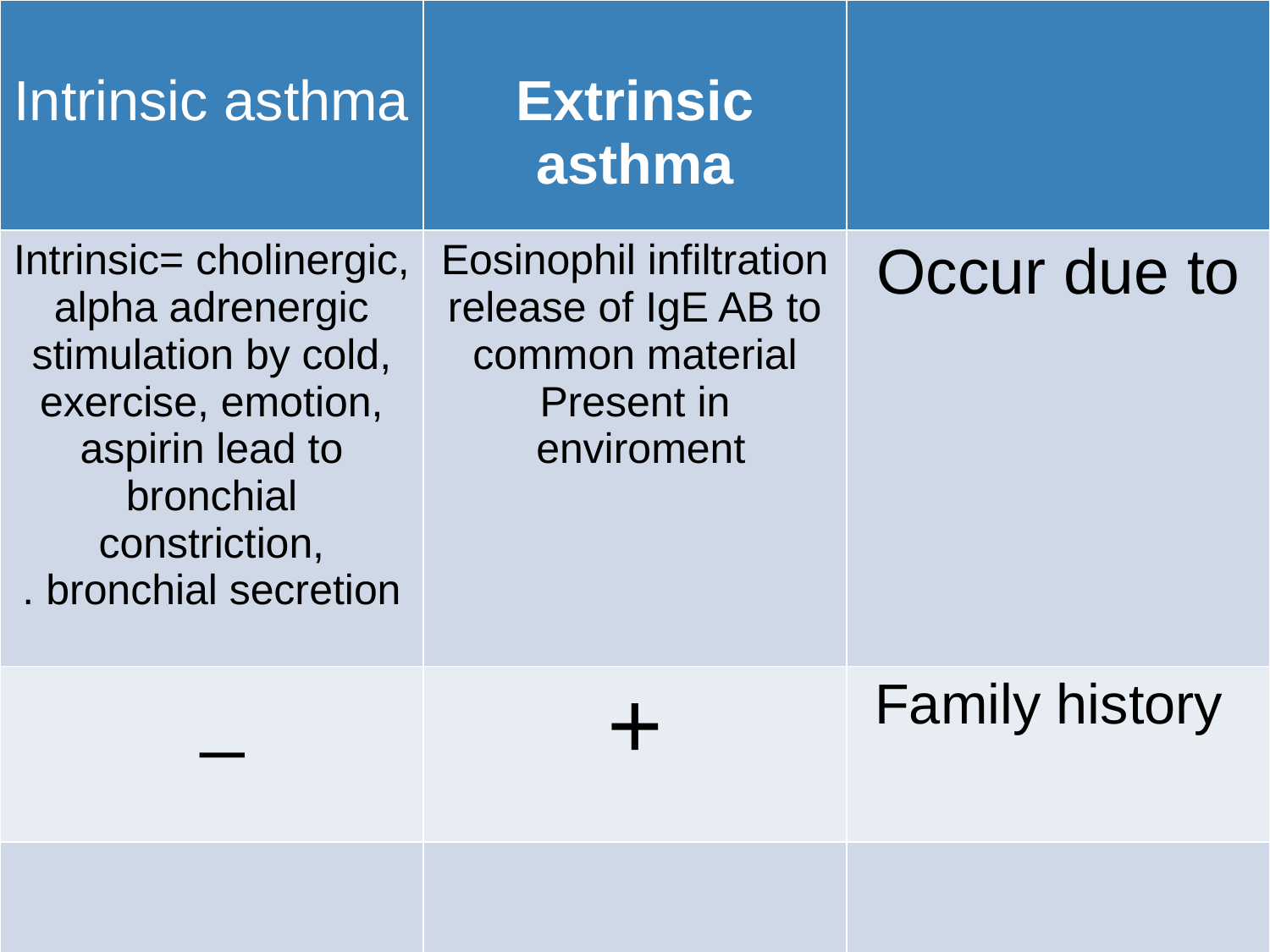

| Intrinsic asthma | Extrinsic asthma |  |
| --- | --- | --- |
| Intrinsic= cholinergic, alpha adrenergic stimulation by cold, exercise, emotion, aspirin lead to bronchial constriction, bronchial secretion . | Eosinophil infiltration release of IgE AB to common material Present in enviroment | Occur due to |
| \_ | + | Family history |
|  |  |  |
#